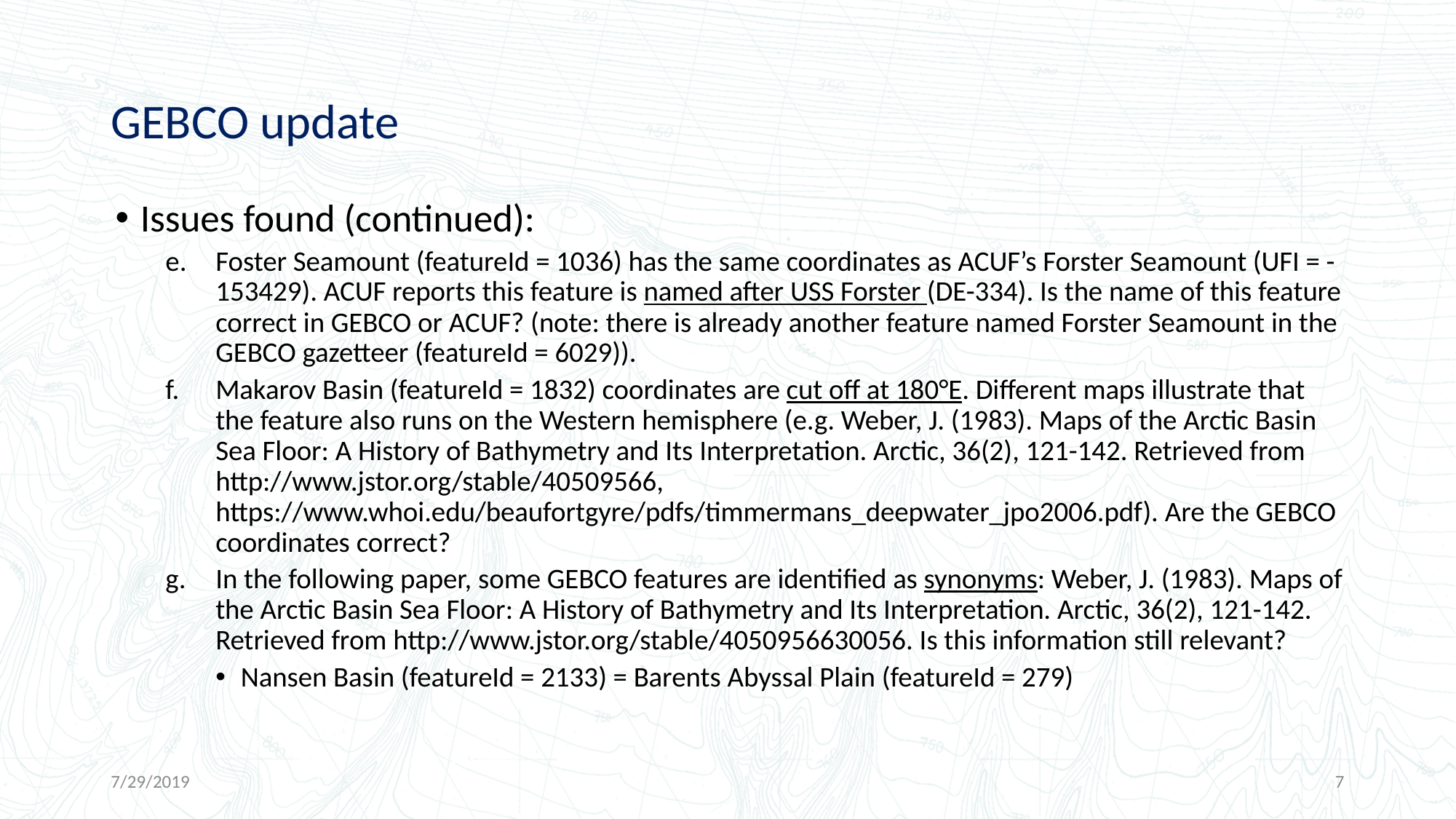

# GEBCO update
Issues found (continued):
Foster Seamount (featureId = 1036) has the same coordinates as ACUF’s Forster Seamount (UFI = -153429). ACUF reports this feature is named after USS Forster (DE-334). Is the name of this feature correct in GEBCO or ACUF? (note: there is already another feature named Forster Seamount in the GEBCO gazetteer (featureId = 6029)).
Makarov Basin (featureId = 1832) coordinates are cut off at 180°E. Different maps illustrate that the feature also runs on the Western hemisphere (e.g. Weber, J. (1983). Maps of the Arctic Basin Sea Floor: A History of Bathymetry and Its Interpretation. Arctic, 36(2), 121-142. Retrieved from http://www.jstor.org/stable/40509566, https://www.whoi.edu/beaufortgyre/pdfs/timmermans_deepwater_jpo2006.pdf). Are the GEBCO coordinates correct?
In the following paper, some GEBCO features are identified as synonyms: Weber, J. (1983). Maps of the Arctic Basin Sea Floor: A History of Bathymetry and Its Interpretation. Arctic, 36(2), 121-142. Retrieved from http://www.jstor.org/stable/4050956630056. Is this information still relevant?
Nansen Basin (featureId = 2133) = Barents Abyssal Plain (featureId = 279)

7/29/2019
7